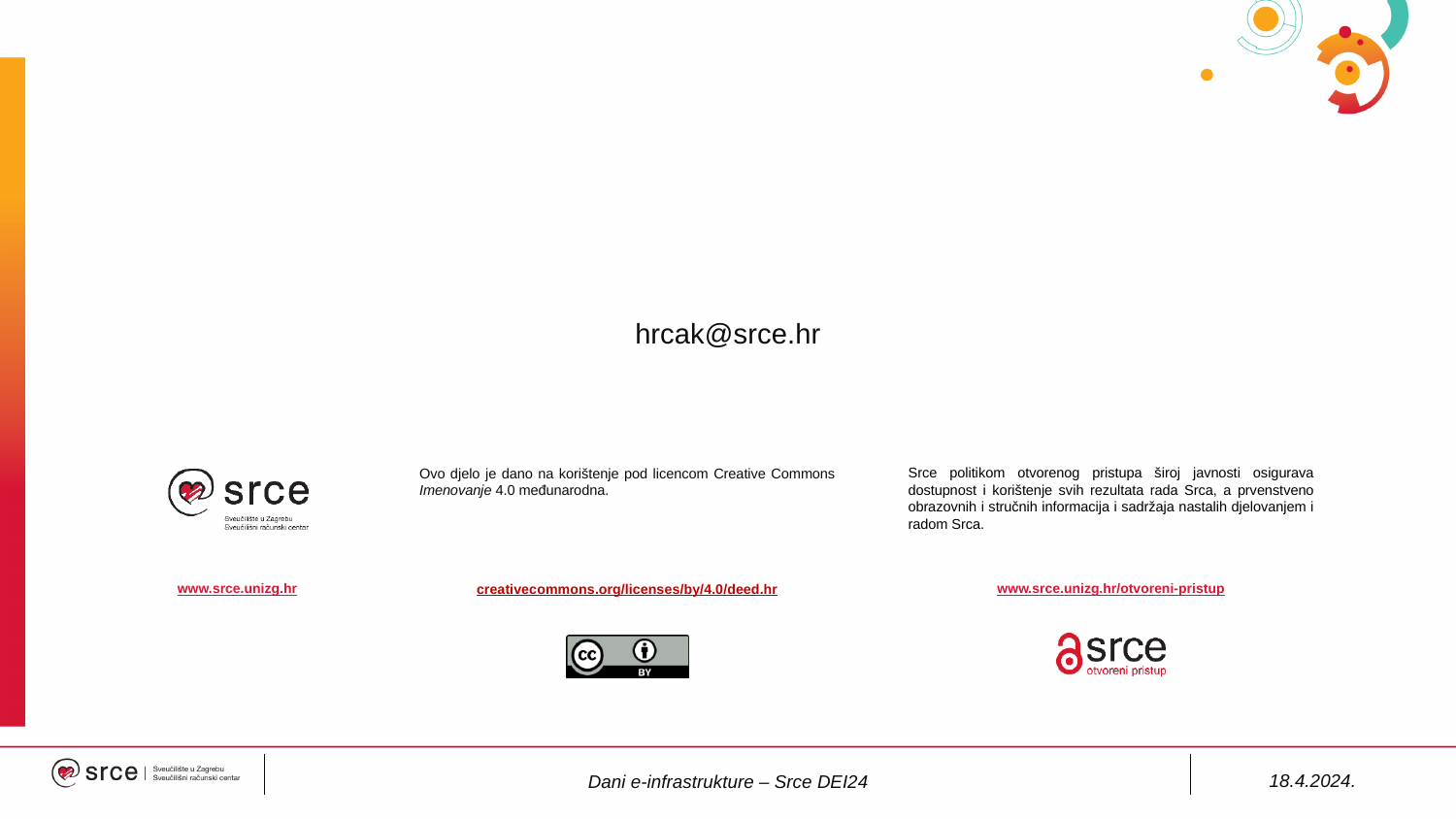

#
hrcak@srce.hr
18.4.2024.
Dani e-infrastrukture – Srce DEI24